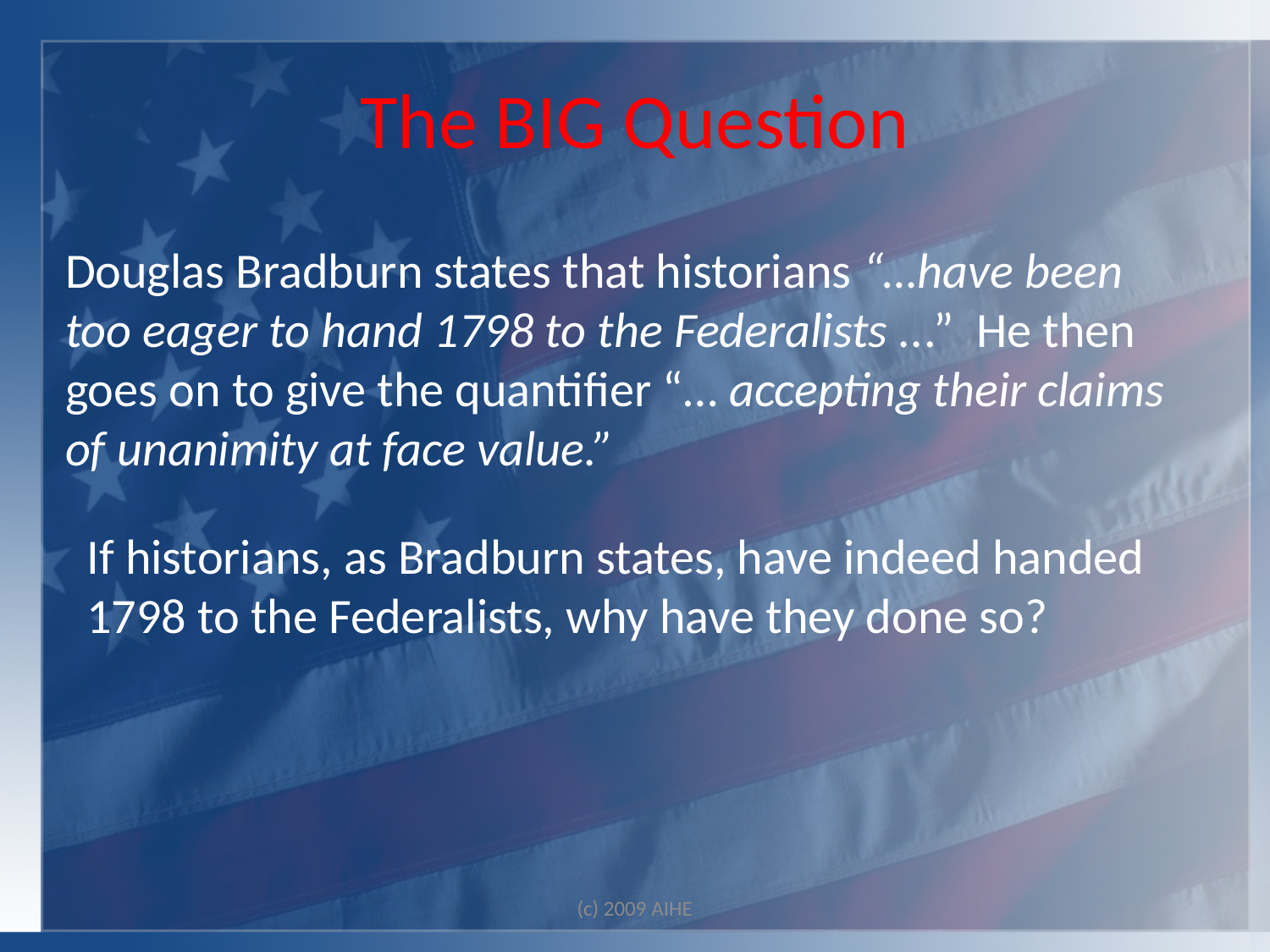

# The BIG Question
Douglas Bradburn states that historians “…have been too eager to hand 1798 to the Federalists ...”  He then goes on to give the quantifier “… accepting their claims of unanimity at face value.”
If historians, as Bradburn states, have indeed handed 1798 to the Federalists, why have they done so?
(c) 2009 AIHE